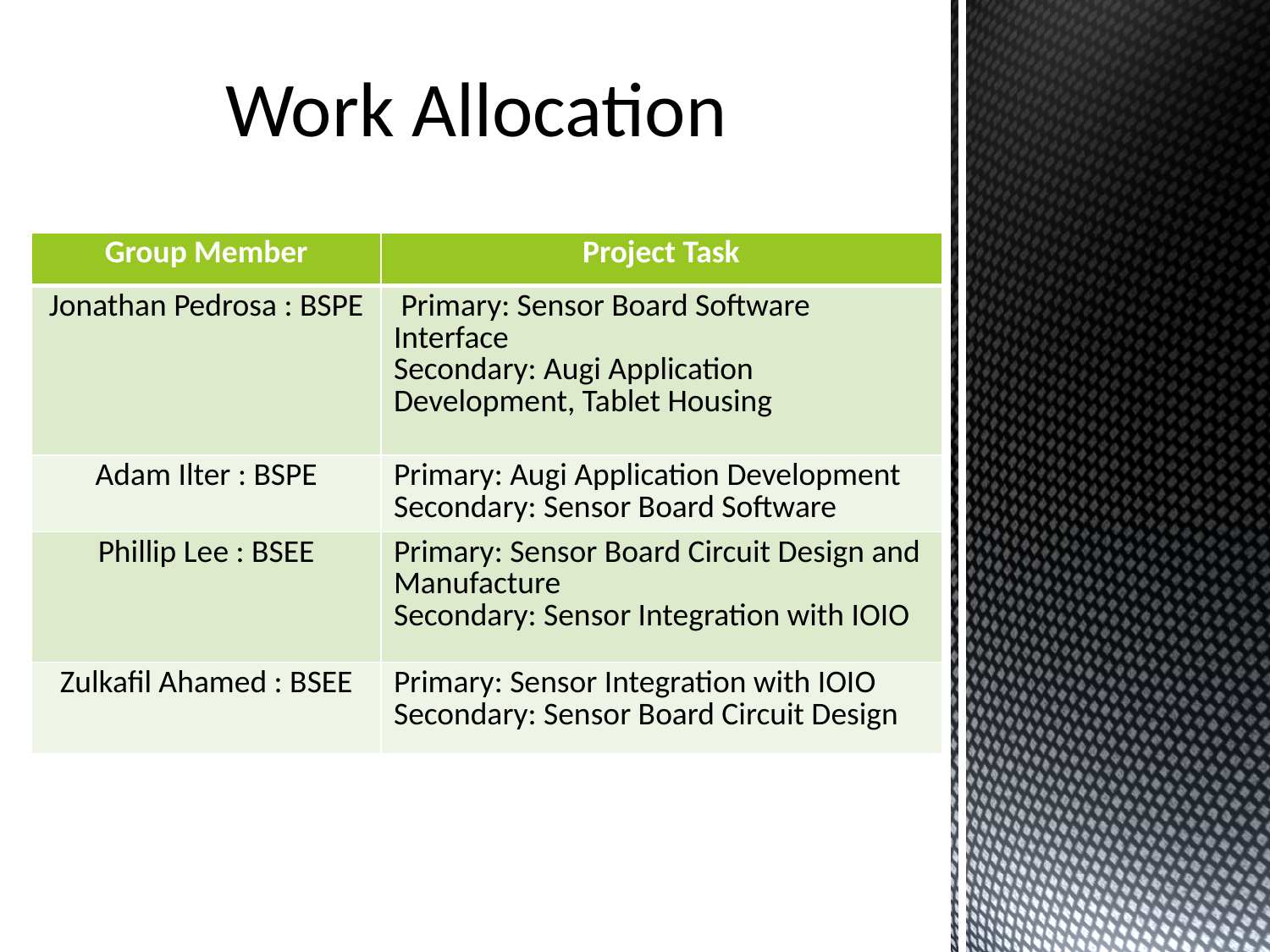

# Work Allocation
| Group Member | Project Task |
| --- | --- |
| Jonathan Pedrosa : BSPE | Primary: Sensor Board Software Interface Secondary: Augi Application Development, Tablet Housing |
| Adam Ilter : BSPE | Primary: Augi Application Development Secondary: Sensor Board Software |
| Phillip Lee : BSEE | Primary: Sensor Board Circuit Design and Manufacture Secondary: Sensor Integration with IOIO |
| Zulkafil Ahamed : BSEE | Primary: Sensor Integration with IOIO Secondary: Sensor Board Circuit Design |